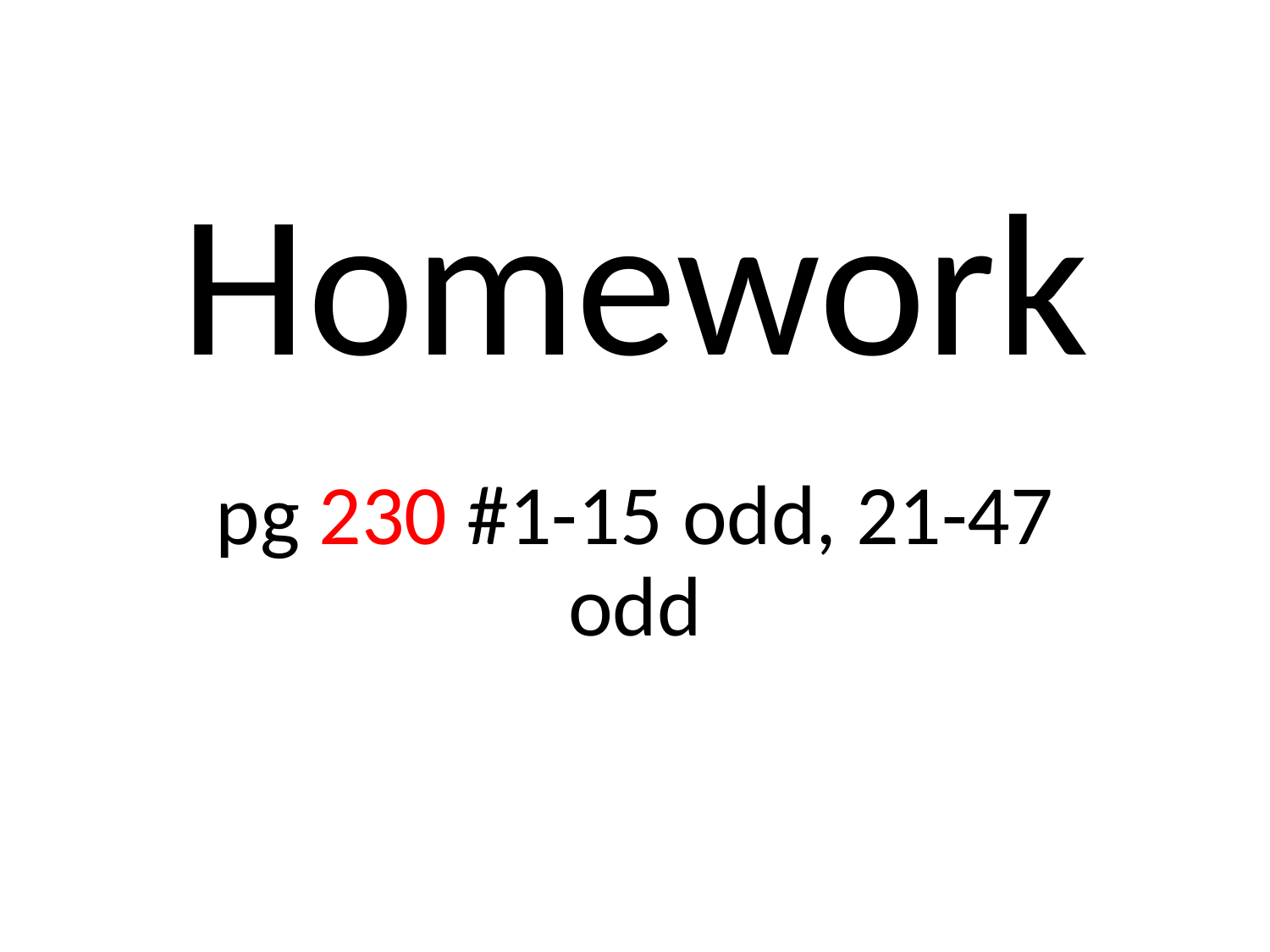

# Homework
pg 230 #1-15 odd, 21-47 odd